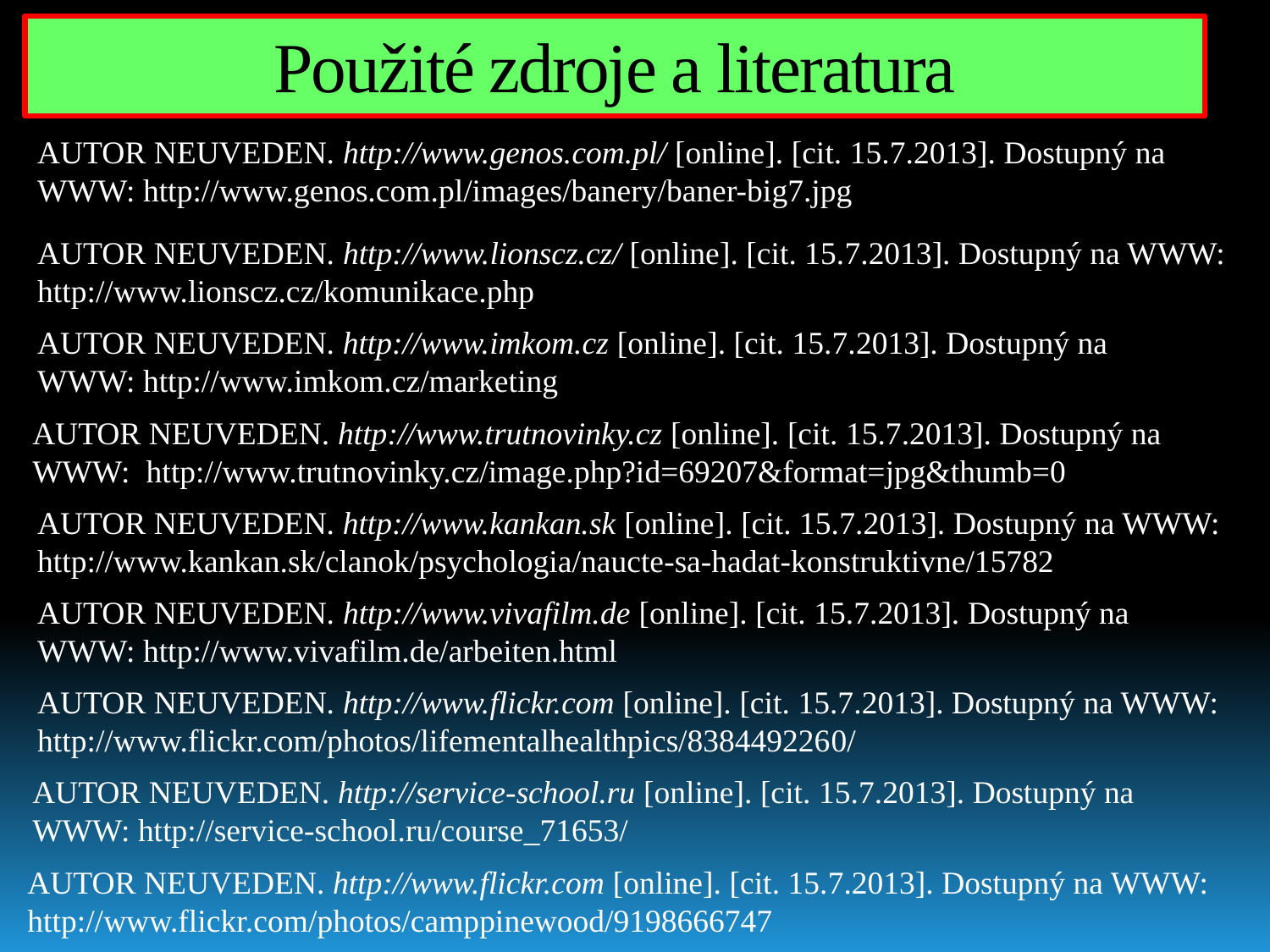

Použité zdroje a literatura
AUTOR NEUVEDEN. http://www.genos.com.pl/ [online]. [cit. 15.7.2013]. Dostupný na WWW: http://www.genos.com.pl/images/banery/baner-big7.jpg
AUTOR NEUVEDEN. http://www.lionscz.cz/ [online]. [cit. 15.7.2013]. Dostupný na WWW: http://www.lionscz.cz/komunikace.php
AUTOR NEUVEDEN. http://www.imkom.cz [online]. [cit. 15.7.2013]. Dostupný na WWW: http://www.imkom.cz/marketing
AUTOR NEUVEDEN. http://www.trutnovinky.cz [online]. [cit. 15.7.2013]. Dostupný na WWW:  http://www.trutnovinky.cz/image.php?id=69207&format=jpg&thumb=0
AUTOR NEUVEDEN. http://www.kankan.sk [online]. [cit. 15.7.2013]. Dostupný na WWW: http://www.kankan.sk/clanok/psychologia/naucte-sa-hadat-konstruktivne/15782
AUTOR NEUVEDEN. http://www.vivafilm.de [online]. [cit. 15.7.2013]. Dostupný na WWW: http://www.vivafilm.de/arbeiten.html
AUTOR NEUVEDEN. http://www.flickr.com [online]. [cit. 15.7.2013]. Dostupný na WWW: http://www.flickr.com/photos/lifementalhealthpics/8384492260/
AUTOR NEUVEDEN. http://service-school.ru [online]. [cit. 15.7.2013]. Dostupný na WWW: http://service-school.ru/course_71653/
AUTOR NEUVEDEN. http://www.flickr.com [online]. [cit. 15.7.2013]. Dostupný na WWW: http://www.flickr.com/photos/camppinewood/9198666747